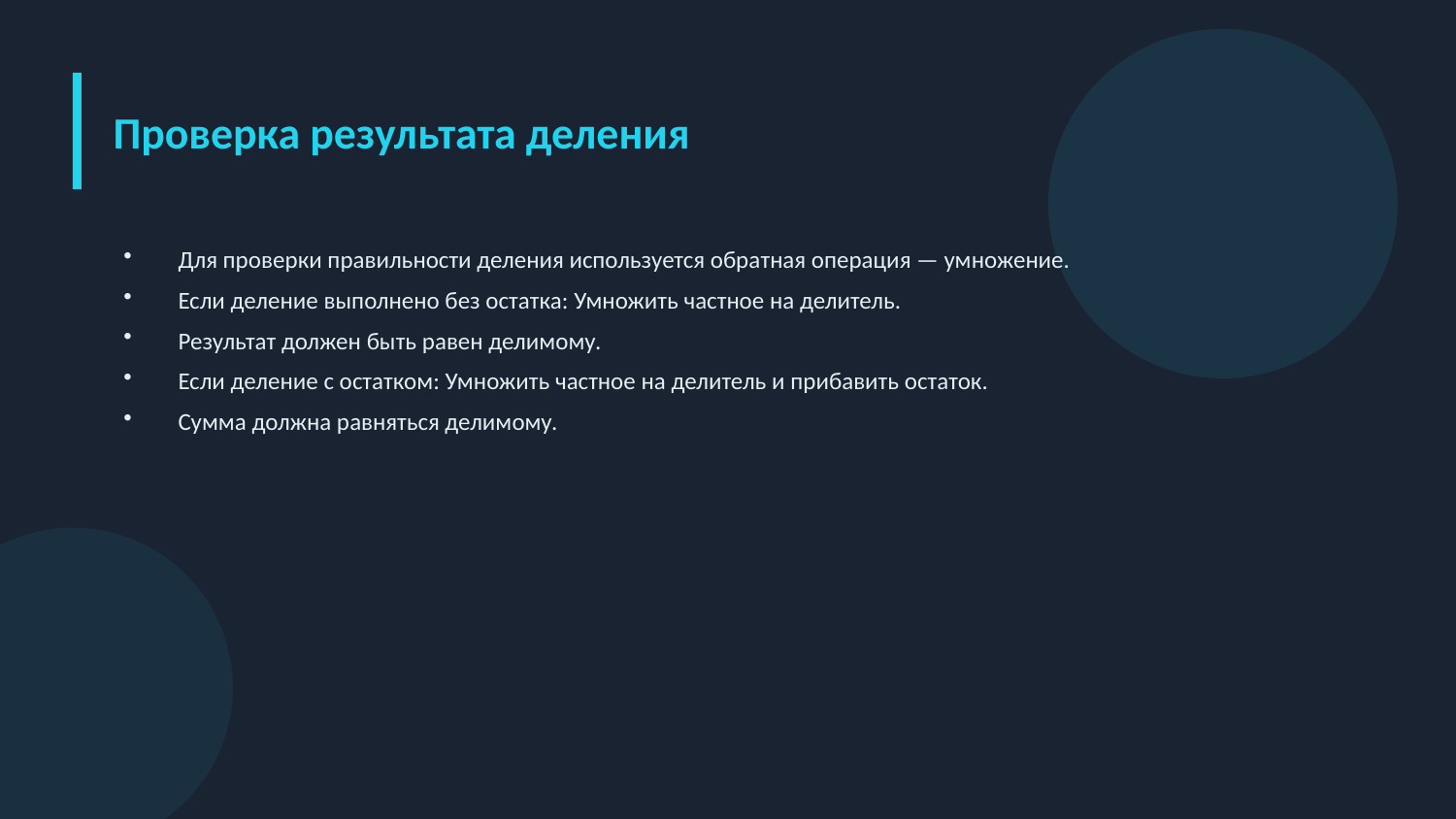

Проверка результата деления
Для проверки правильности деления используется обратная операция — умножение.
Если деление выполнено без остатка: Умножить частное на делитель.
Результат должен быть равен делимому.
Если деление с остатком: Умножить частное на делитель и прибавить остаток.
Сумма должна равняться делимому.